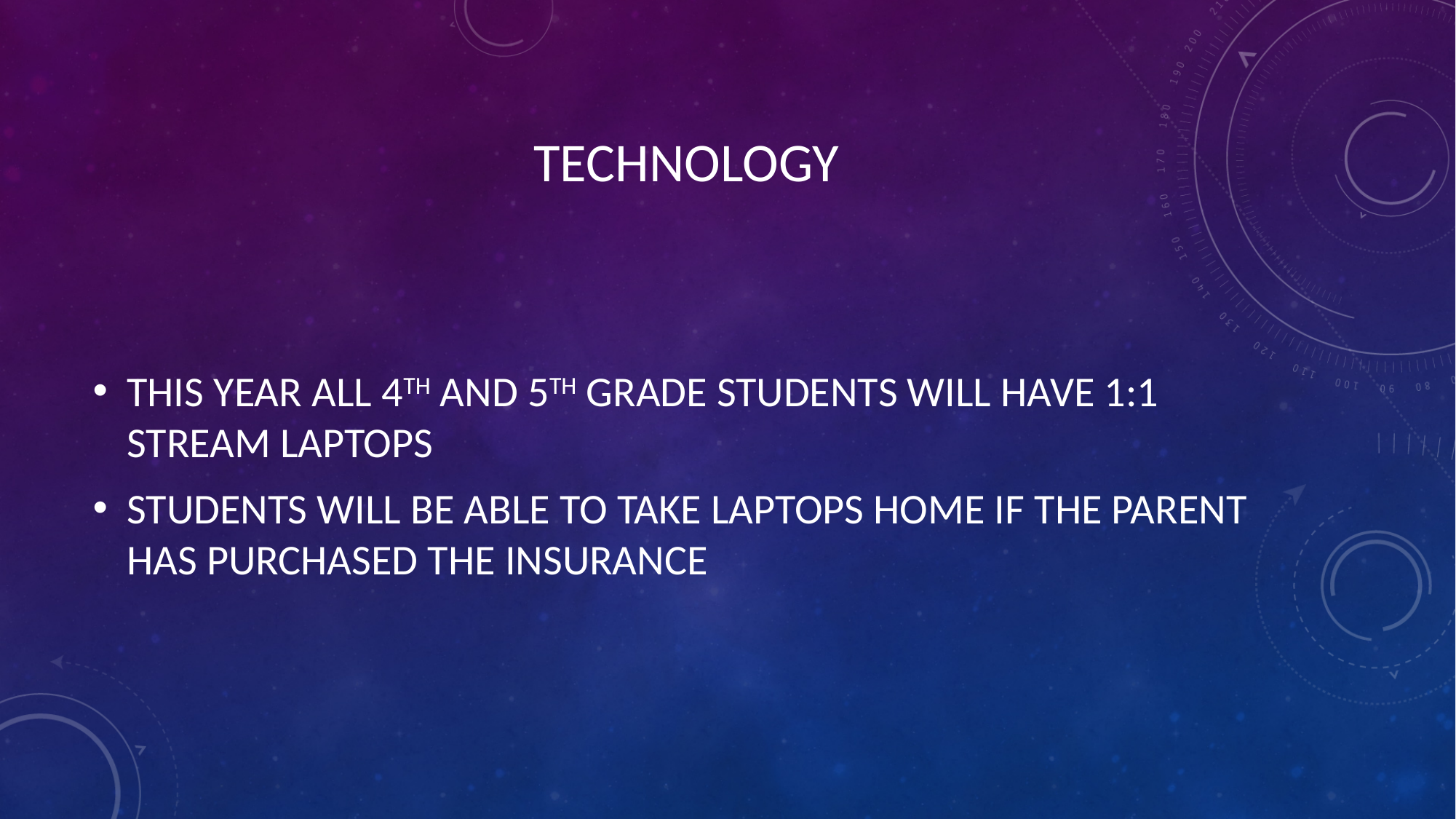

# TECHNOLOGY
THIS YEAR ALL 4TH AND 5TH GRADE STUDENTS WILL HAVE 1:1 STREAM LAPTOPS
STUDENTS WILL BE ABLE TO TAKE LAPTOPS HOME IF THE PARENT HAS PURCHASED THE INSURANCE